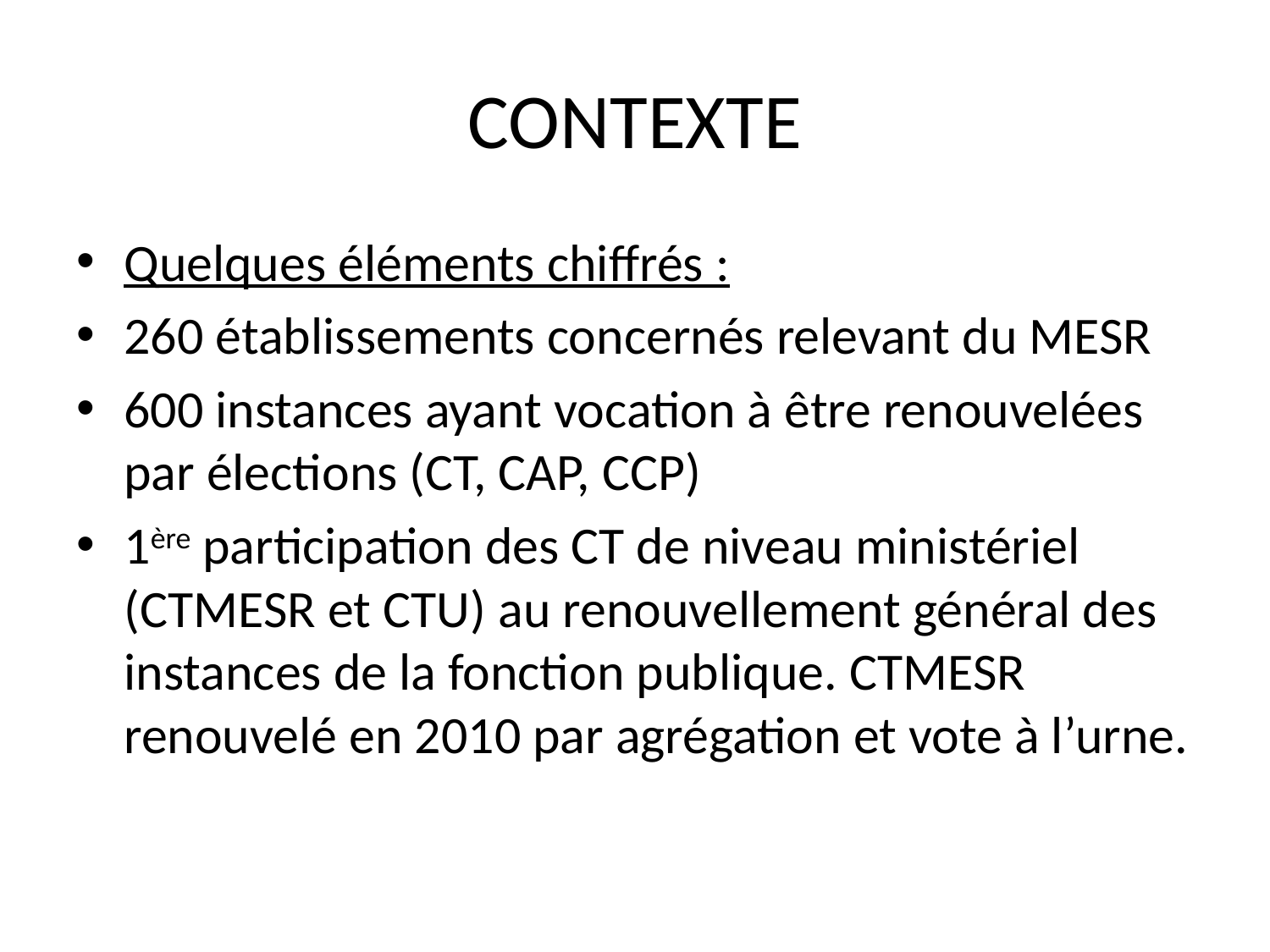

# CONTEXTE
Quelques éléments chiffrés :
260 établissements concernés relevant du MESR
600 instances ayant vocation à être renouvelées par élections (CT, CAP, CCP)
1ère participation des CT de niveau ministériel (CTMESR et CTU) au renouvellement général des instances de la fonction publique. CTMESR renouvelé en 2010 par agrégation et vote à l’urne.